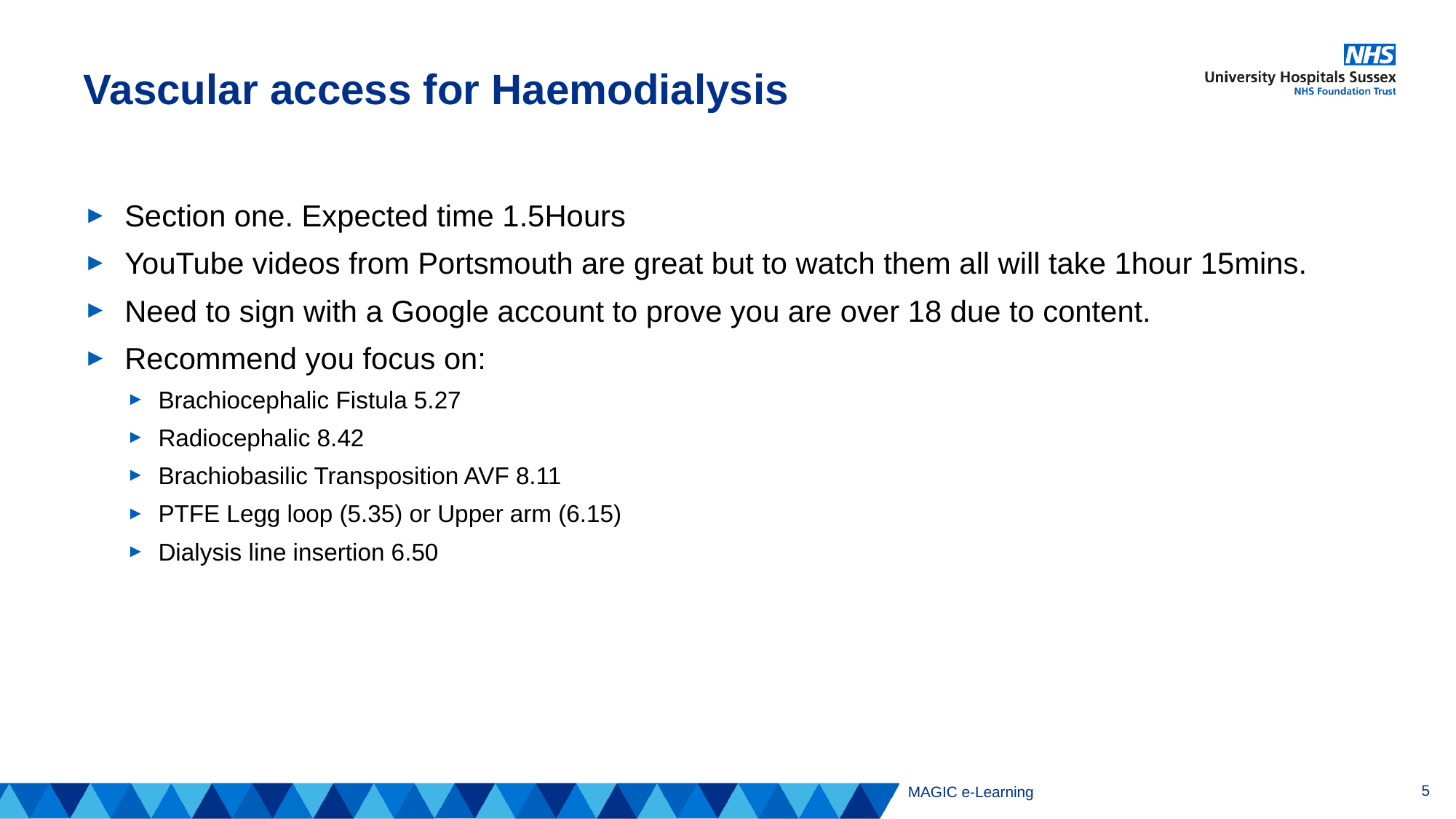

# Vascular access for Haemodialysis
Section one. Expected time 1.5Hours
YouTube videos from Portsmouth are great but to watch them all will take 1hour 15mins.
Need to sign with a Google account to prove you are over 18 due to content.
Recommend you focus on:
Brachiocephalic Fistula 5.27
Radiocephalic 8.42
Brachiobasilic Transposition AVF 8.11
PTFE Legg loop (5.35) or Upper arm (6.15)
Dialysis line insertion 6.50
5
MAGIC e-Learning